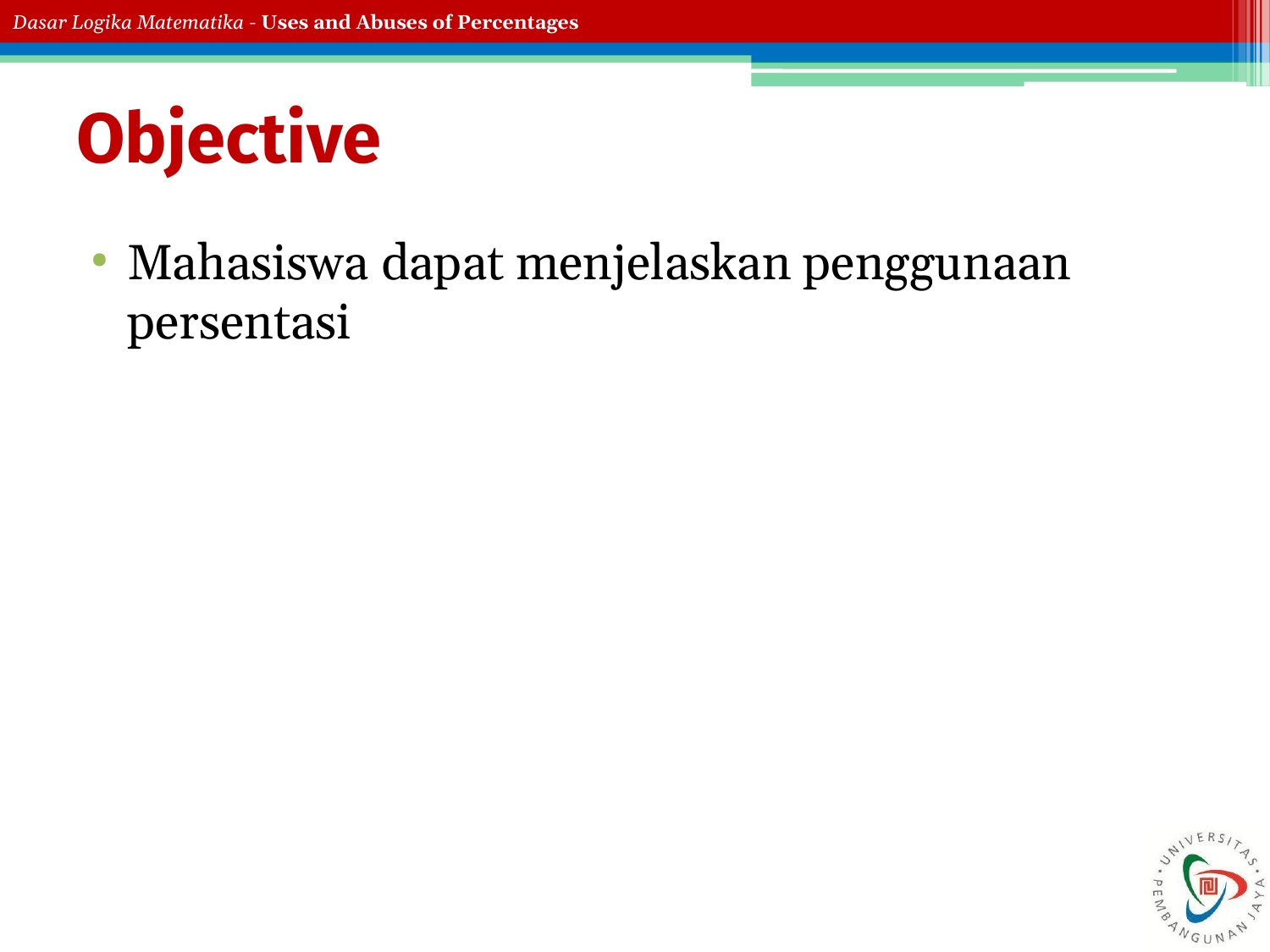

# Objective
Mahasiswa dapat menjelaskan penggunaan persentasi